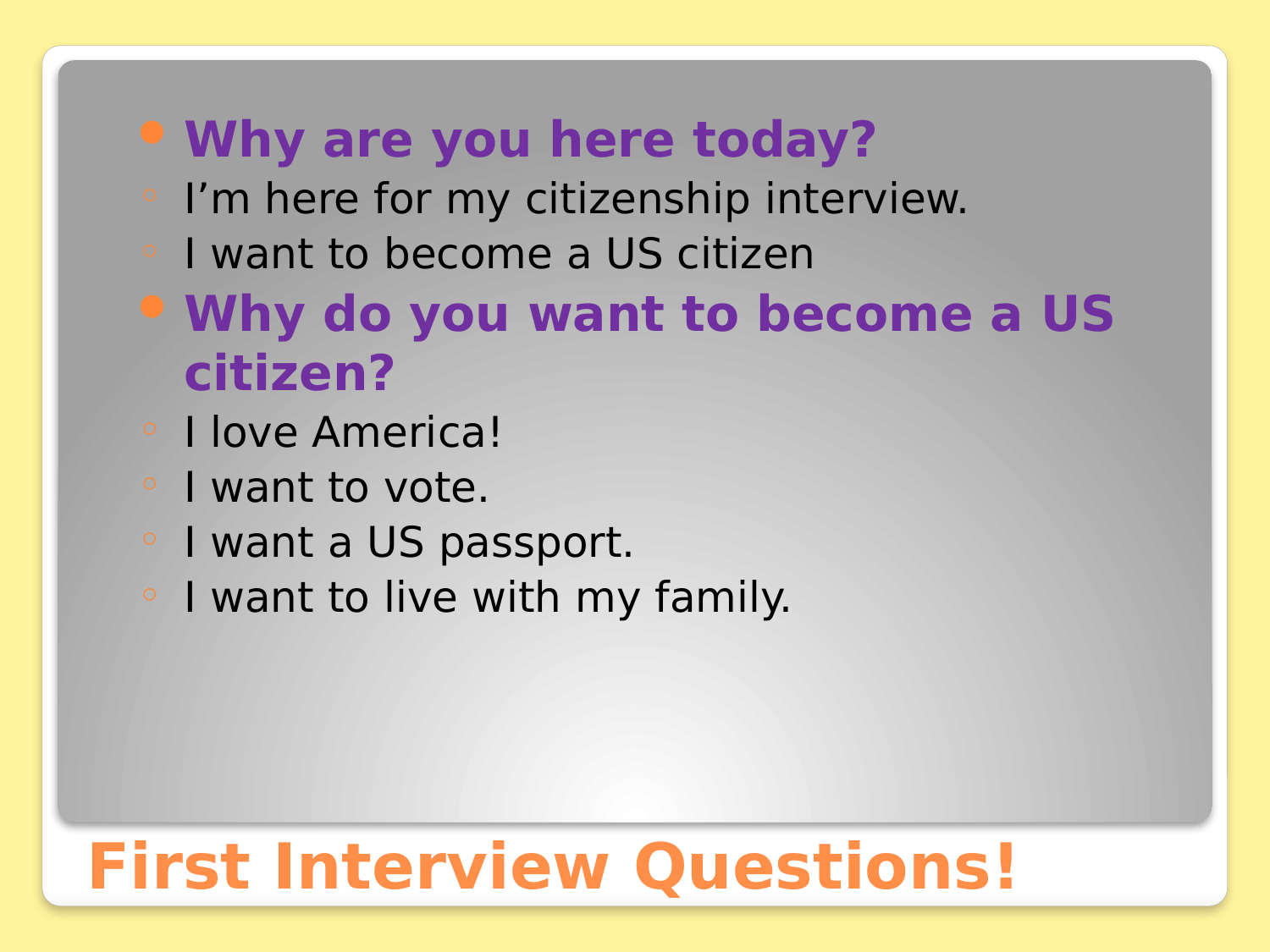

Why are you here today?
I’m here for my citizenship interview.
I want to become a US citizen
Why do you want to become a US citizen?
I love America!
I want to vote.
I want a US passport.
I want to live with my family.
# First Interview Questions!